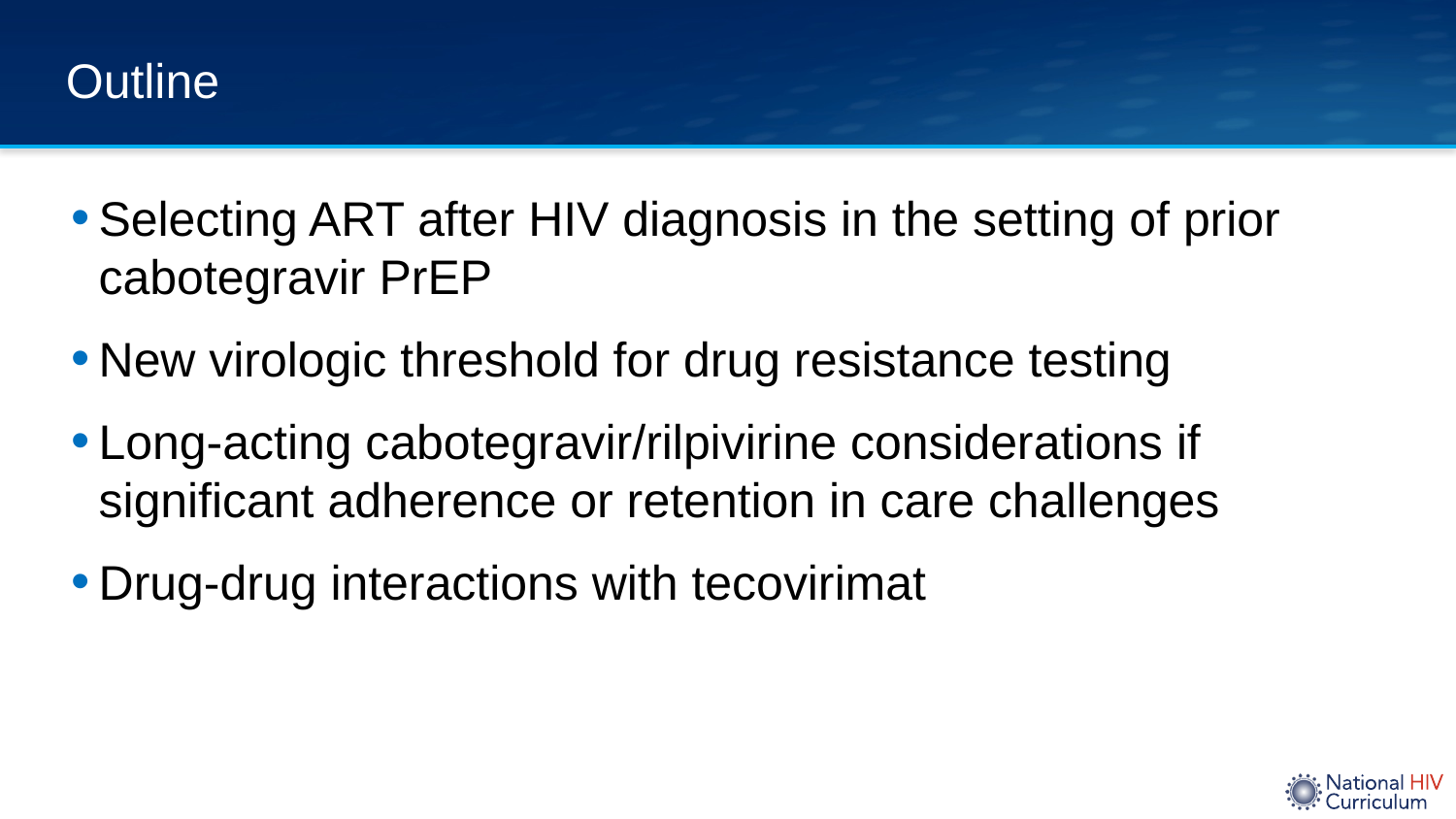

# Outline
Selecting ART after HIV diagnosis in the setting of prior cabotegravir PrEP
New virologic threshold for drug resistance testing
Long-acting cabotegravir/rilpivirine considerations if significant adherence or retention in care challenges
Drug-drug interactions with tecovirimat